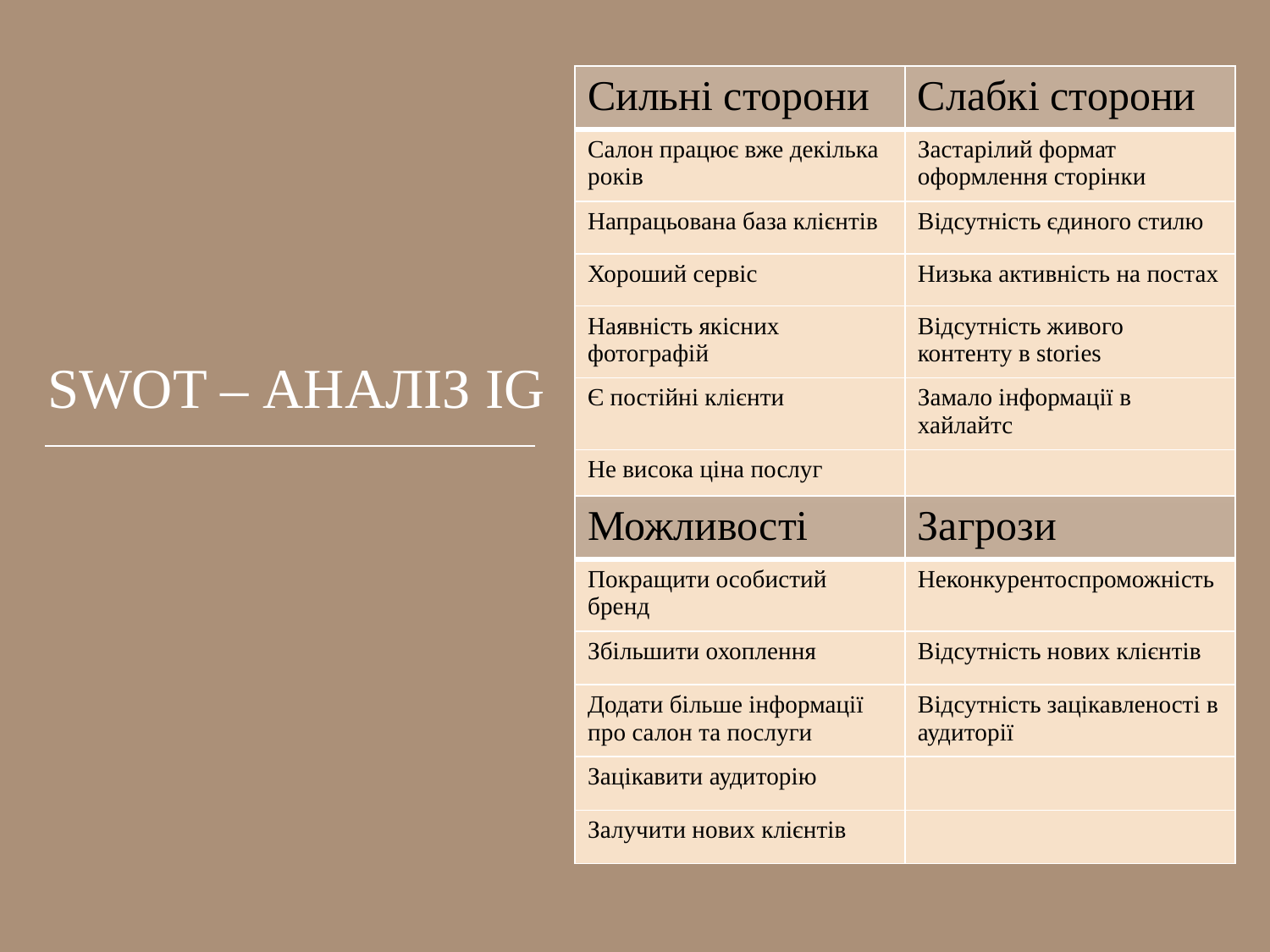

| Сильні сторони | Слабкі сторони |
| --- | --- |
| Салон працює вже декілька років | Застарілий формат оформлення сторінки |
| Напрацьована база клієнтів | Відсутність єдиного стилю |
| Хороший сервіс | Низька активність на постах |
| Наявність якісних фотографій | Відсутність живого контенту в stories |
| Є постійні клієнти | Замало інформації в хайлайтс |
| Не висока ціна послуг |  |
SWOT – АНАЛІЗ IG
| Можливості | Загрози |
| --- | --- |
| Покращити особистий бренд | Неконкурентоспроможність |
| Збільшити охоплення | Відсутність нових клієнтів |
| Додати більше інформації про салон та послуги | Відсутність зацікавленості в аудиторії |
| Зацікавити аудиторію |  |
| Залучити нових клієнтів |  |